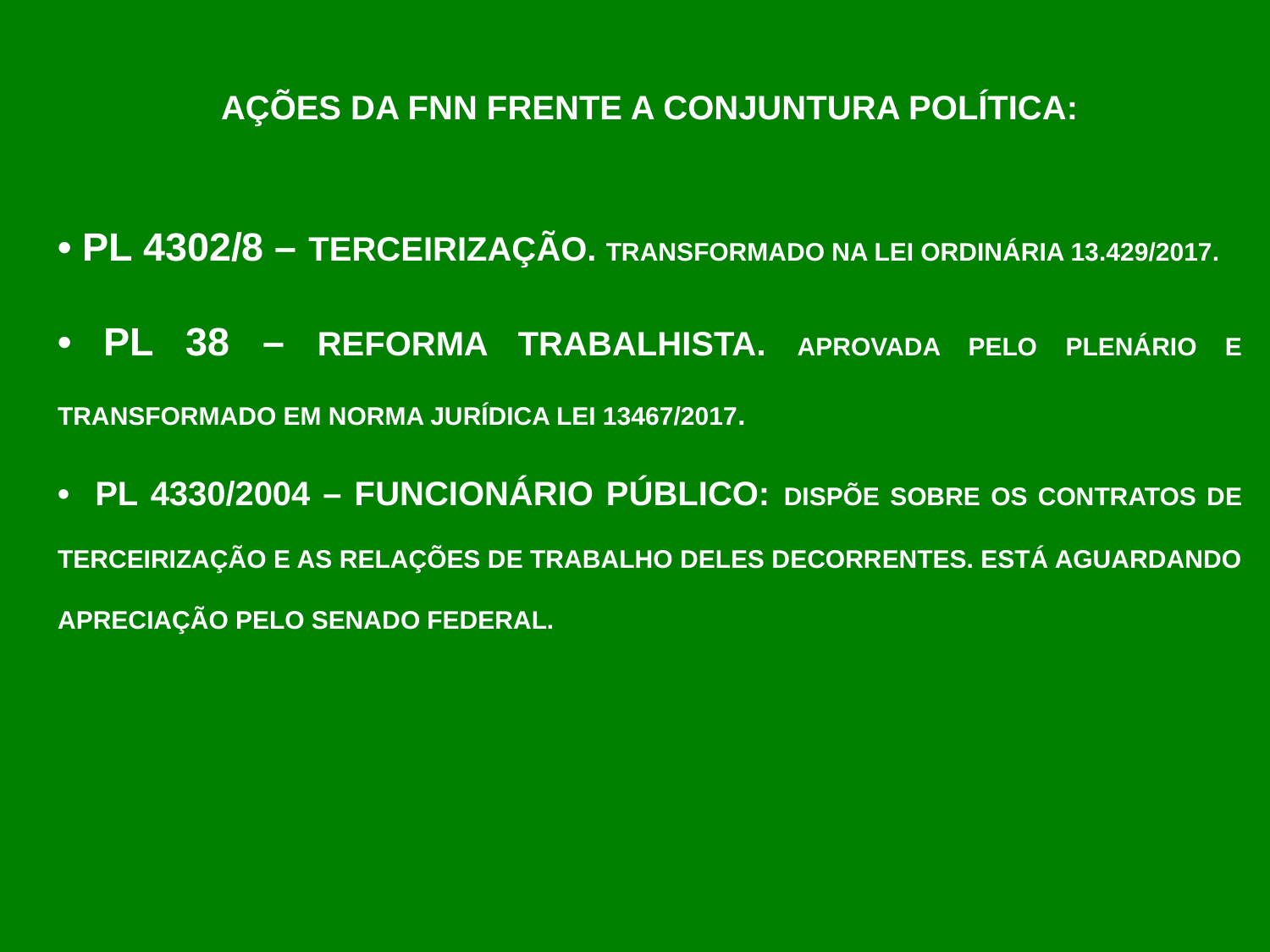

AÇÕES DA FNN FRENTE A conjuntura política:

• PL 4302/8 – Terceirização. Transformado na Lei Ordinária 13.429/2017.
• PL 38 – reforma trabalhista. Aprovada pelo plenário e transformado em norma jurídica LEI 13467/2017.
•  pl 4330/2004 – funcionário público: DISPÕE SOBRE OS CONTRATOS DE TERCEIRIZAÇÃO E AS RELAÇÕES DE TRABALHO DELES DECORRENTES. ESTÁ AGUARDANDO APRECIAÇÃO PELO SENADO FEDERAL.